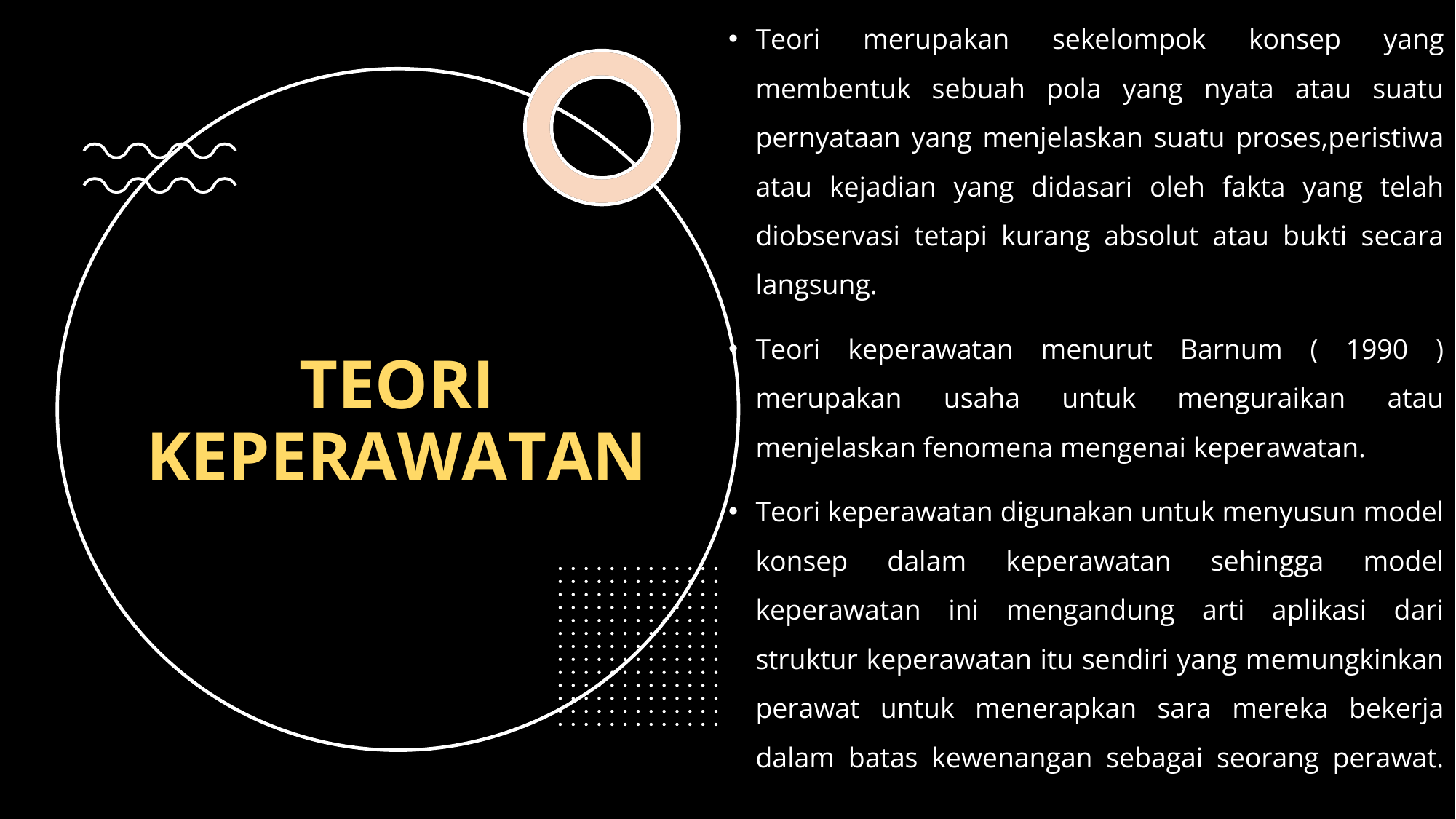

Teori merupakan sekelompok konsep yang membentuk sebuah pola yang nyata atau suatu pernyataan yang menjelaskan suatu proses,peristiwa atau kejadian yang didasari oleh fakta yang telah diobservasi tetapi kurang absolut atau bukti secara langsung.
Teori keperawatan menurut Barnum ( 1990 ) merupakan usaha untuk menguraikan atau menjelaskan fenomena mengenai keperawatan.
Teori keperawatan digunakan untuk menyusun model konsep dalam keperawatan sehingga model keperawatan ini mengandung arti aplikasi dari struktur keperawatan itu sendiri yang memungkinkan perawat untuk menerapkan sara mereka bekerja dalam batas kewenangan sebagai seorang perawat.

# TEORI KEPERAWATAN